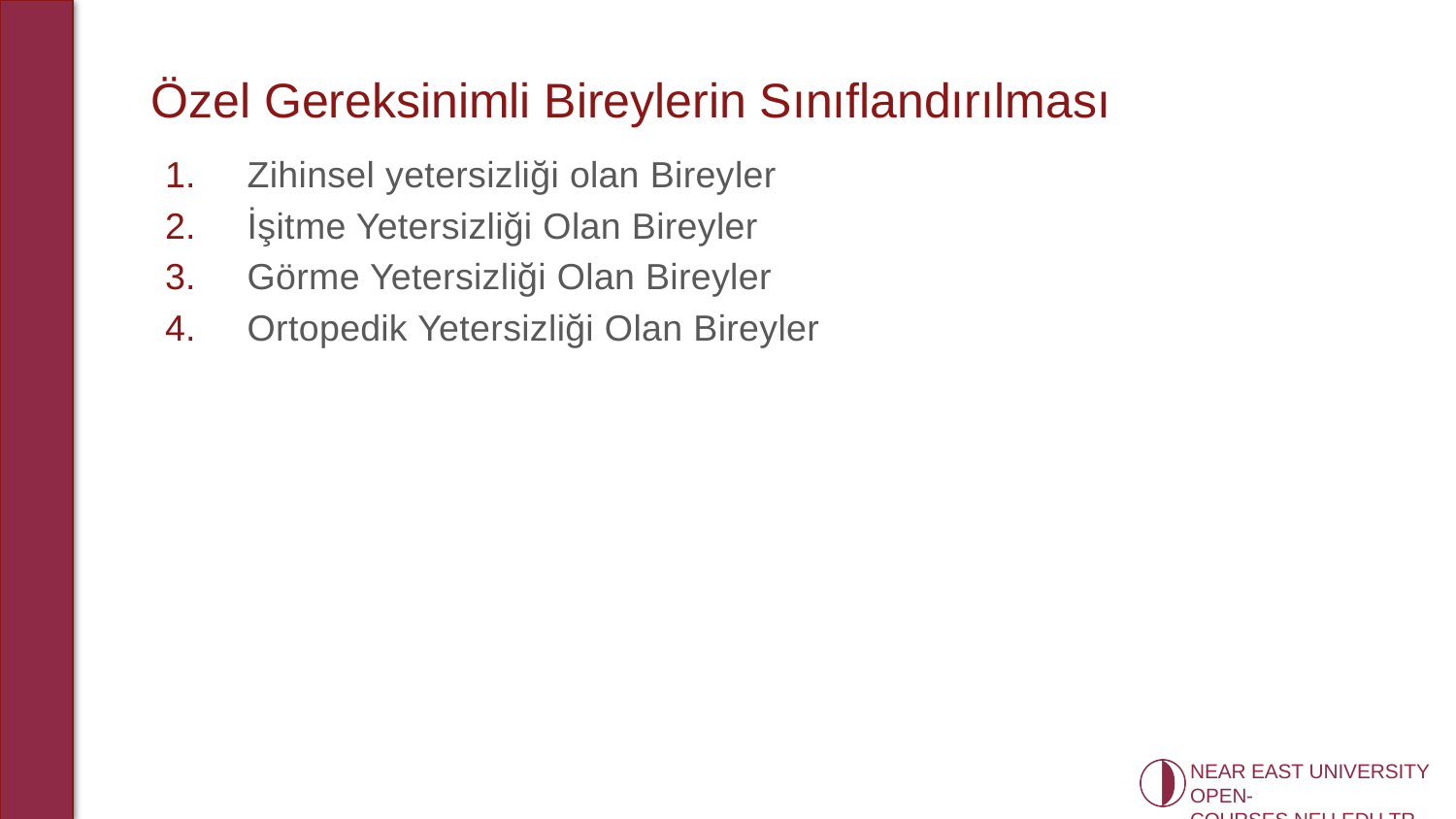

# Özel Gereksinimli Bireylerin Sınıflandırılması
Zihinsel yetersizliği olan Bireyler
İşitme Yetersizliği Olan Bireyler
Görme Yetersizliği Olan Bireyler
Ortopedik Yetersizliği Olan Bireyler